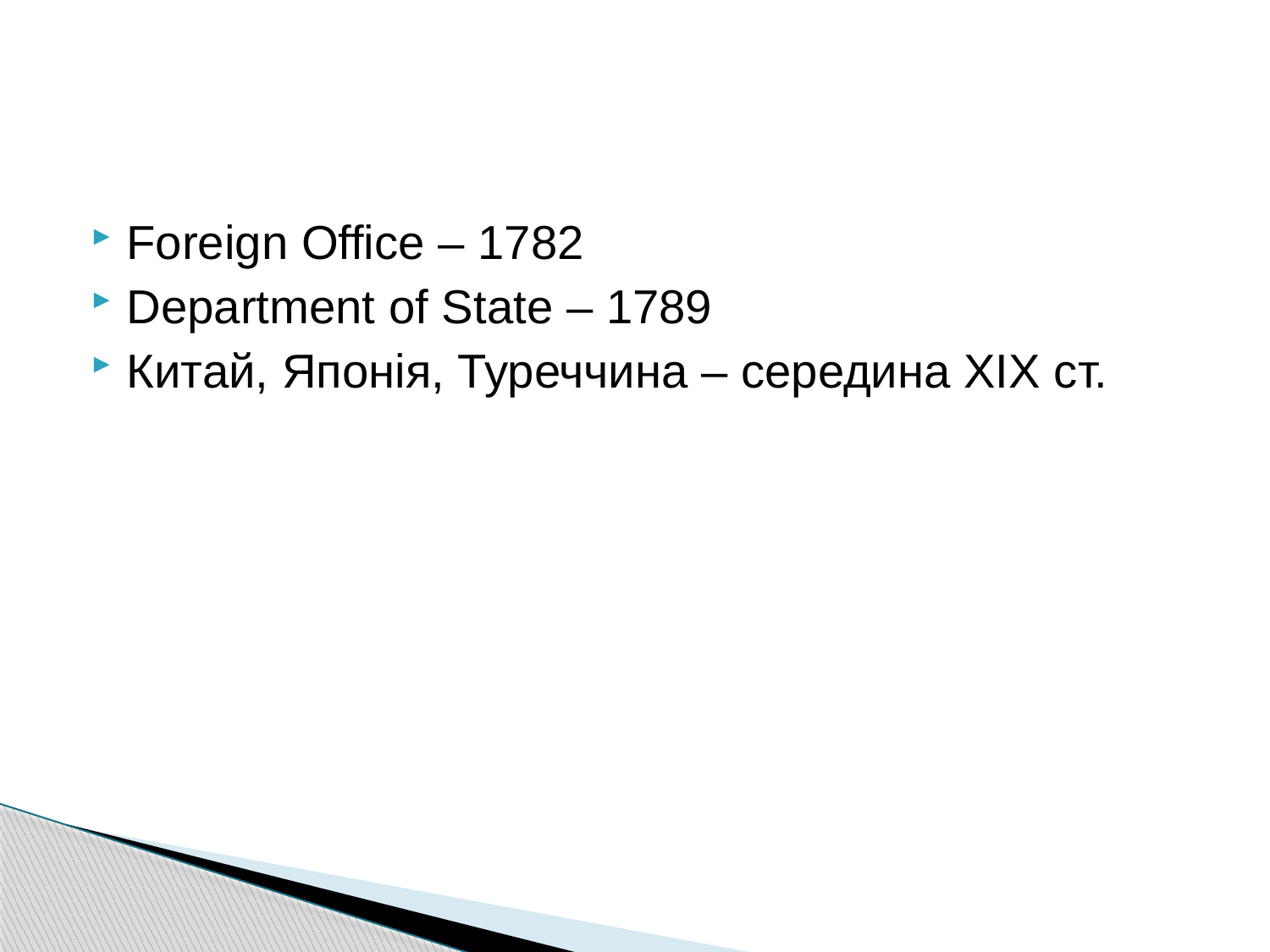

#
Foreign Office – 1782
Department of State – 1789
Китай, Японія, Туреччина – середина ХІХ ст.